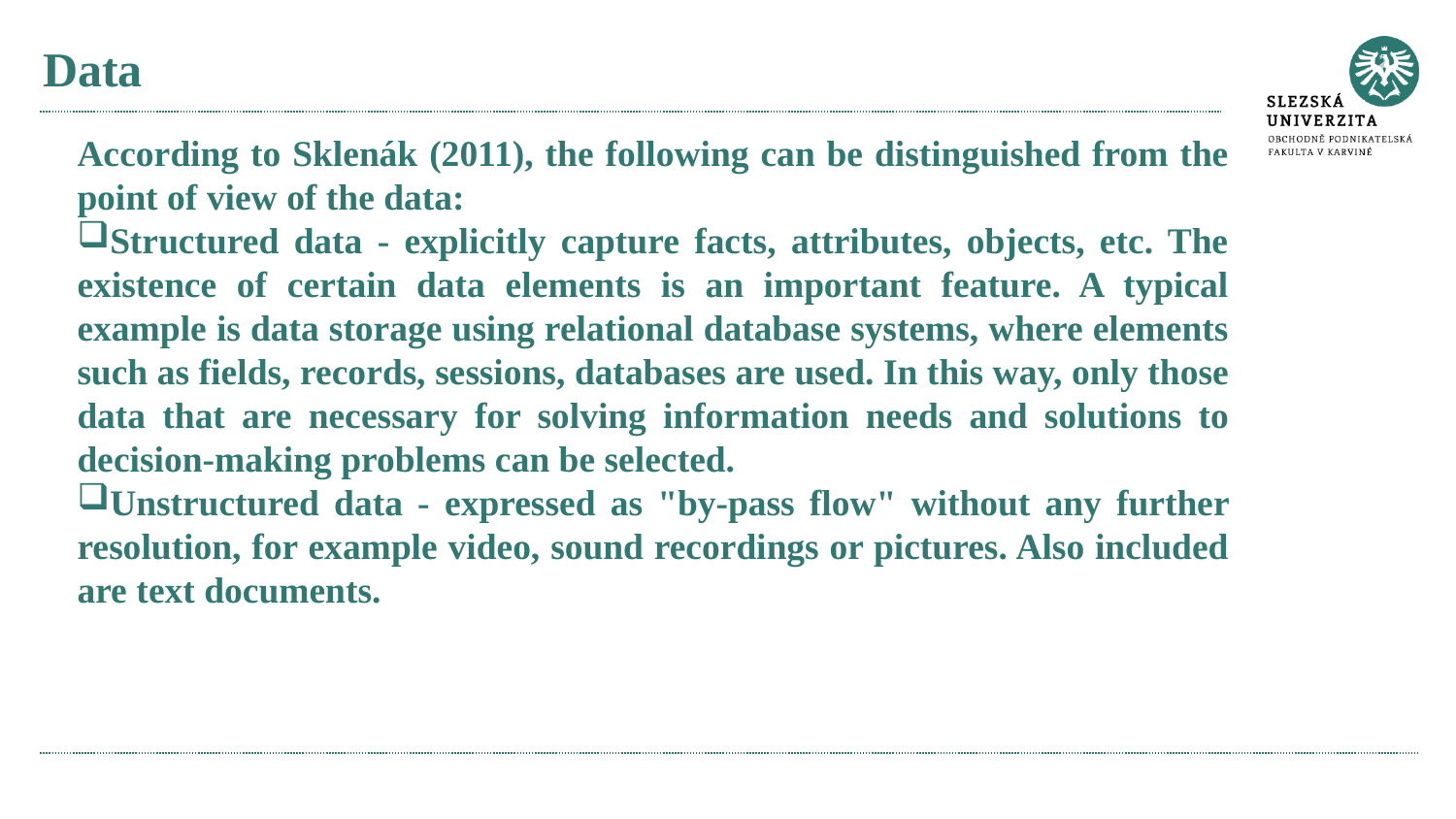

# Data
According to Sklenák (2011), the following can be distinguished from the point of view of the data:
Structured data - explicitly capture facts, attributes, objects, etc. The existence of certain data elements is an important feature. A typical example is data storage using relational database systems, where elements such as fields, records, sessions, databases are used. In this way, only those data that are necessary for solving information needs and solutions to decision-making problems can be selected.
Unstructured data - expressed as "by-pass flow" without any further resolution, for example video, sound recordings or pictures. Also included are text documents.